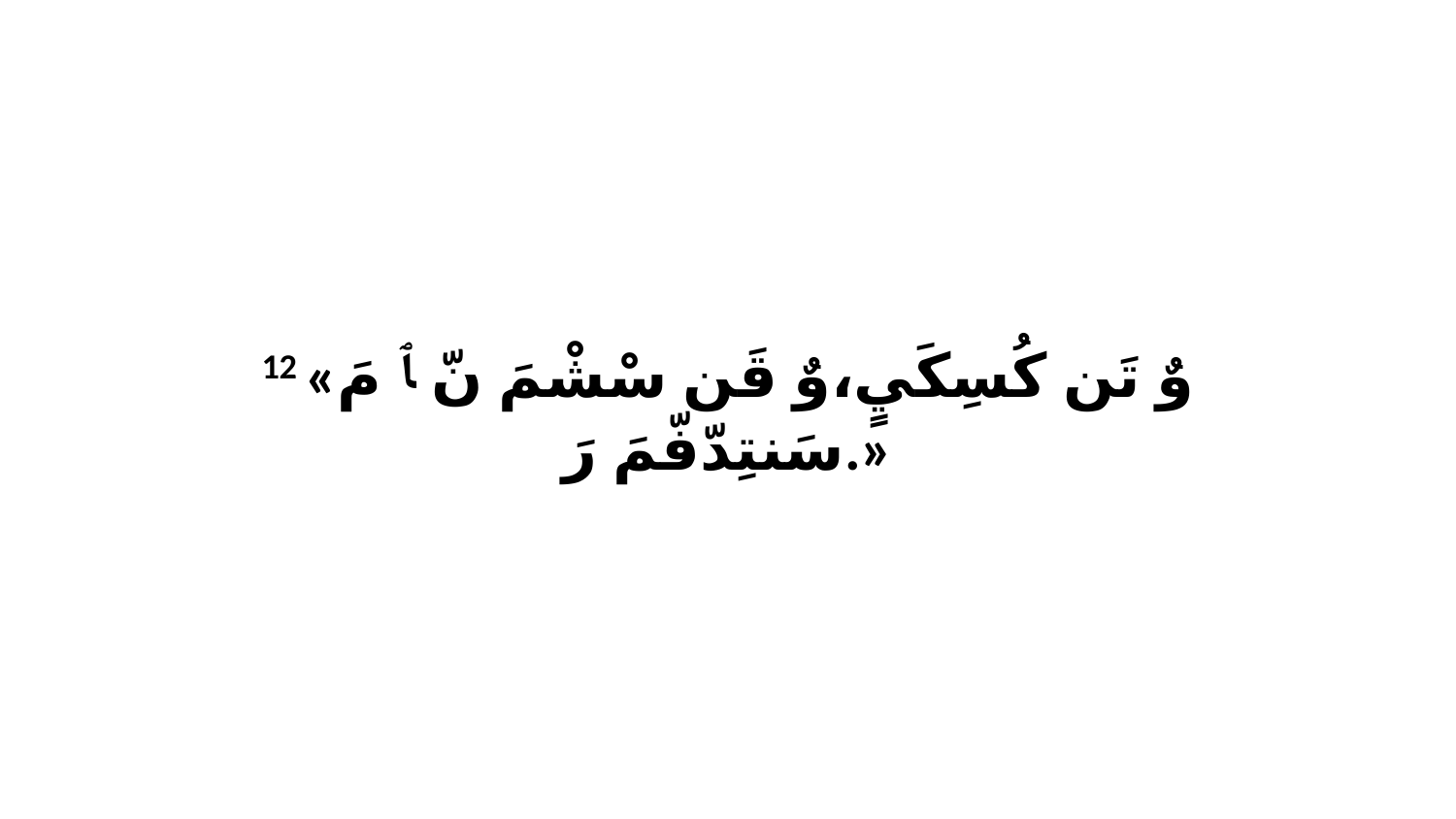

12 «وٌ تَن كُسِكَيٍ،وٌ قَن سْشْمَ نّ ﭑ مَ سَنتِدّفّمَ رَ.»